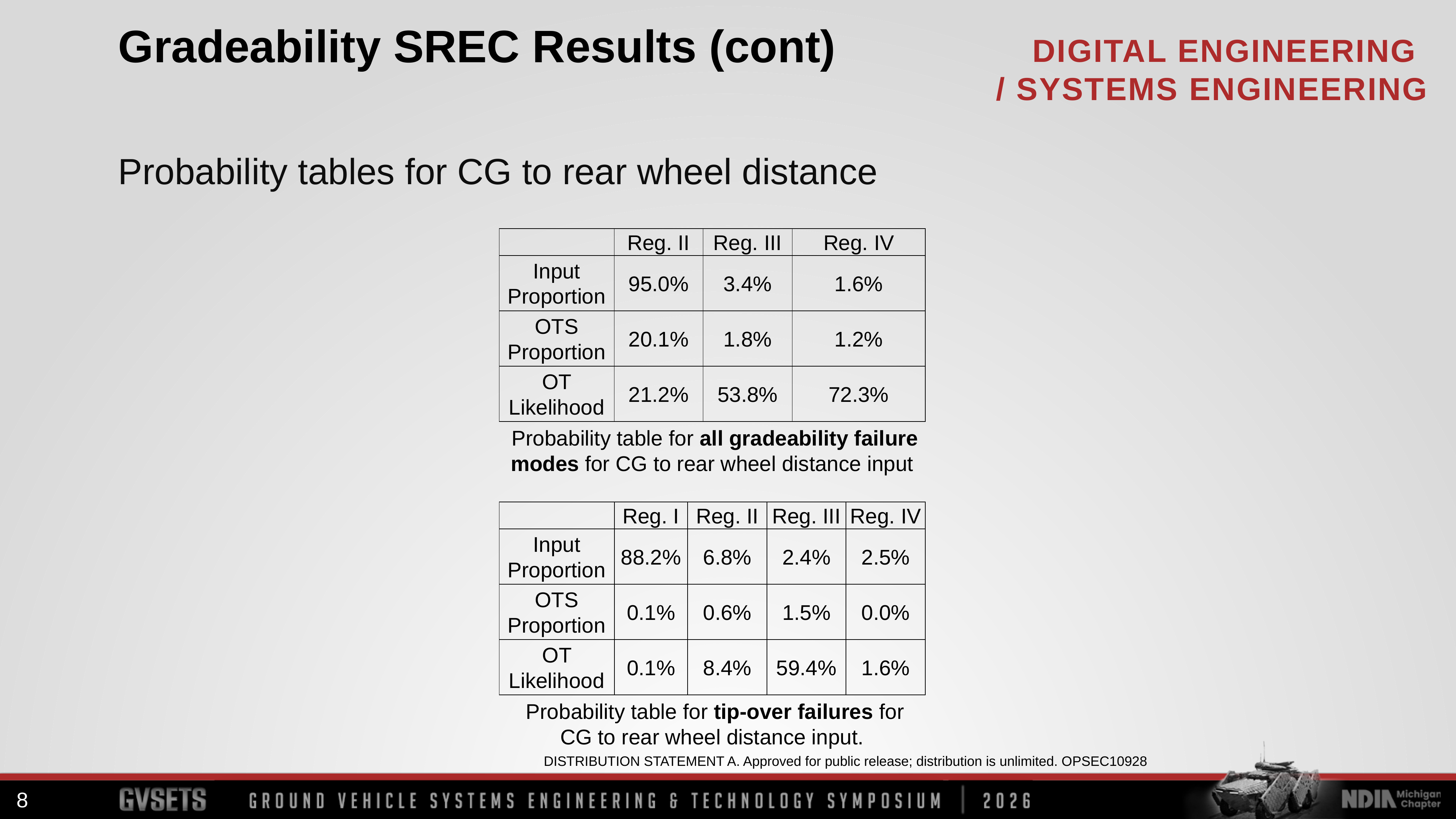

Gradeability SREC Results (cont)

Probability tables for CG to rear wheel distance
|  | Reg. II | Reg. III | Reg. IV |
| --- | --- | --- | --- |
| Input Proportion | 95.0% | 3.4% | 1.6% |
| OTS Proportion | 20.1% | 1.8% | 1.2% |
| OT Likelihood | 21.2% | 53.8% | 72.3% |
Probability table for all gradeability failure modes for CG to rear wheel distance input
|  | Reg. I | Reg. II | Reg. III | Reg. IV |
| --- | --- | --- | --- | --- |
| Input Proportion | 88.2% | 6.8% | 2.4% | 2.5% |
| OTS Proportion | 0.1% | 0.6% | 1.5% | 0.0% |
| OT Likelihood | 0.1% | 8.4% | 59.4% | 1.6% |
Probability table for tip-over failures for CG to rear wheel distance input.
8